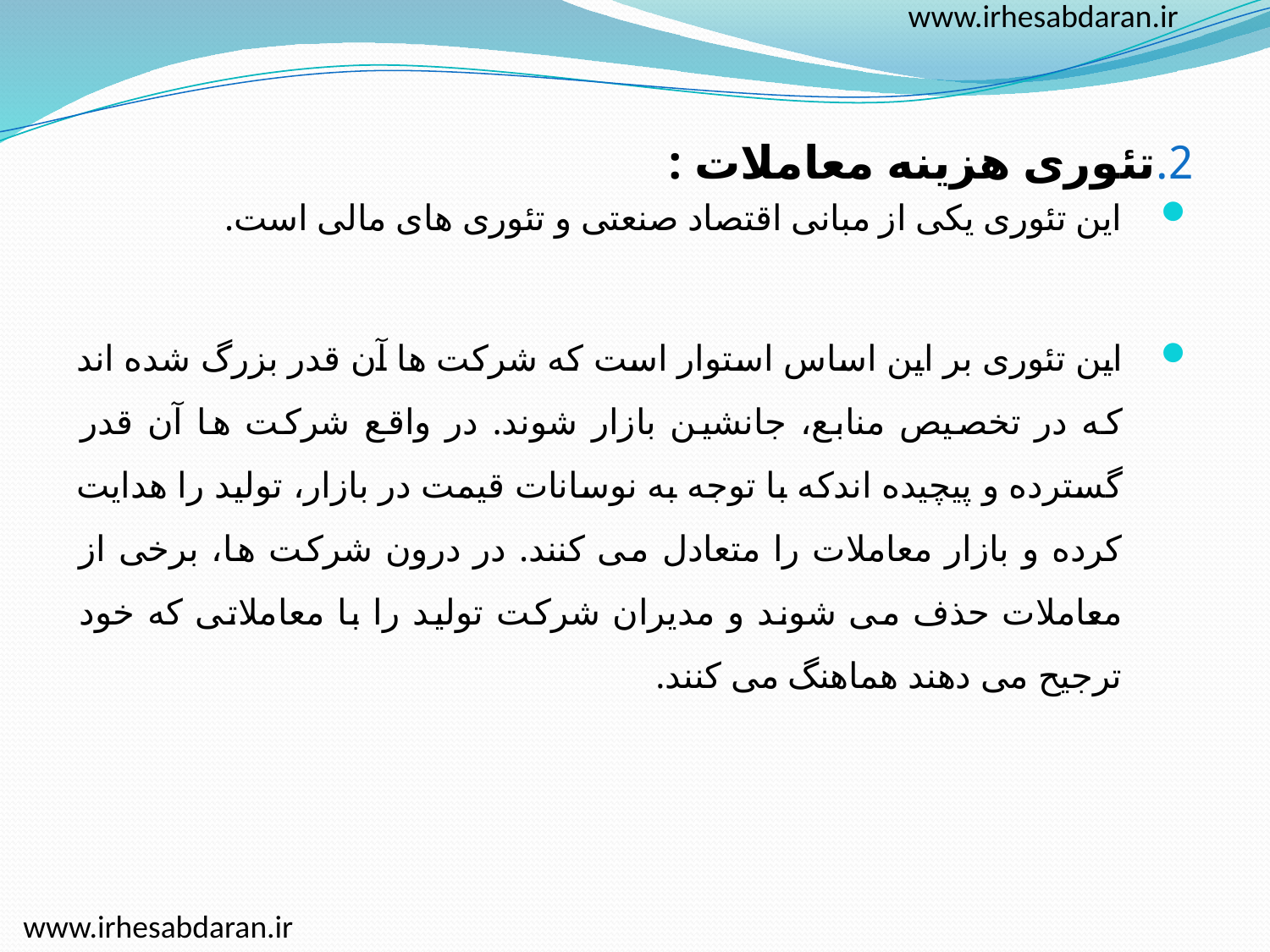

www.irhesabdaran.ir
2.تئوری هزینه معاملات :
این تئوری یکی از مبانی اقتصاد صنعتی و تئوری های مالی است.

این تئوری بر این اساس استوار است که شرکت ها آن قدر بزرگ شده اند که در تخصیص منابع، جانشین بازار شوند. در واقع شرکت ها آن قدر گسترده و پیچیده اندکه با توجه به نوسانات قیمت در بازار، تولید را هدایت کرده و بازار معاملات را متعادل می کنند. در درون شرکت ها، برخی از معاملات حذف می شوند و مدیران شرکت تولید را با معاملاتی که خود ترجیح می دهند هماهنگ می کنند.

www.irhesabdaran.ir